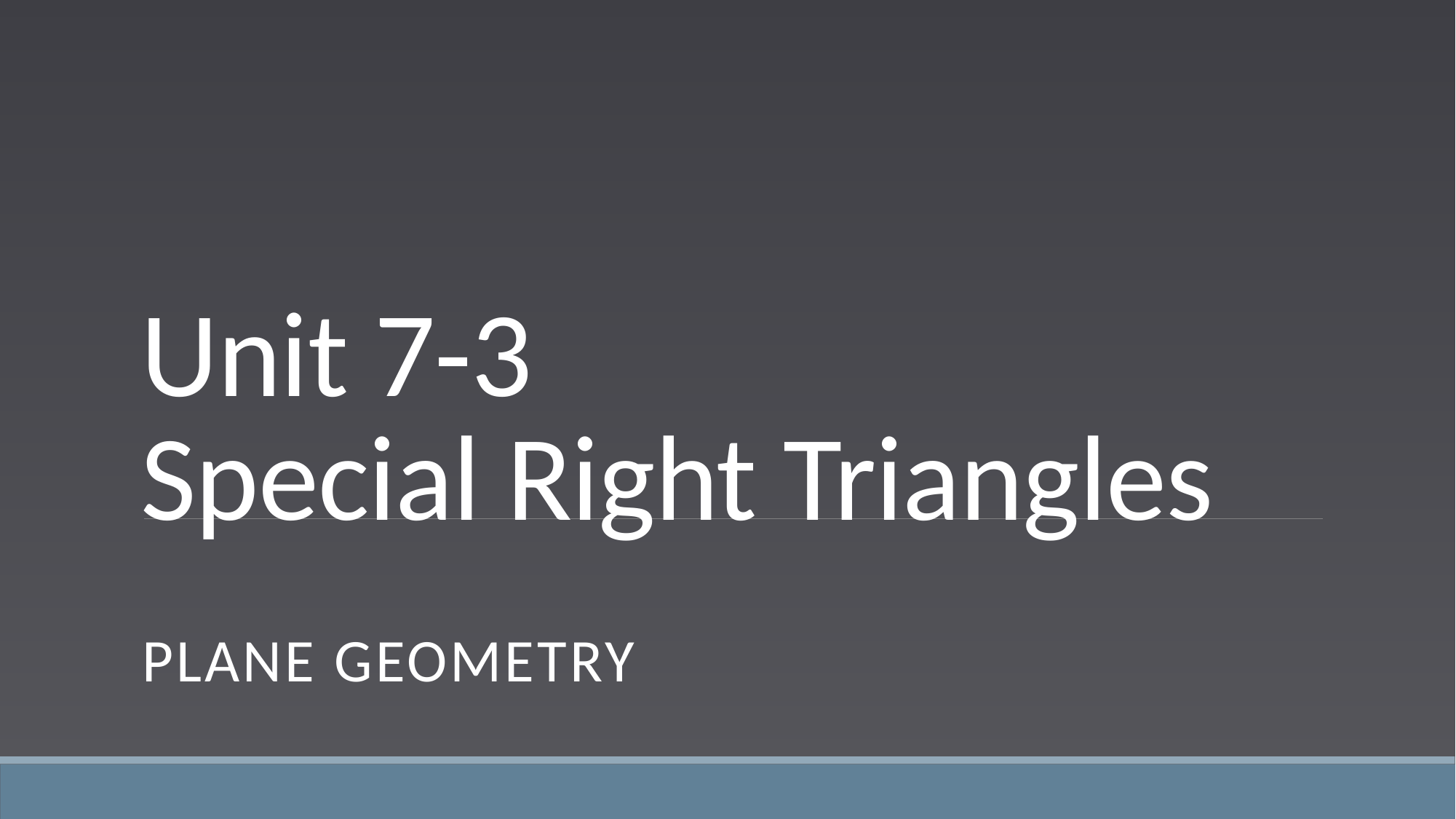

# Unit 7-3 Special Right Triangles
PLANE Geometry